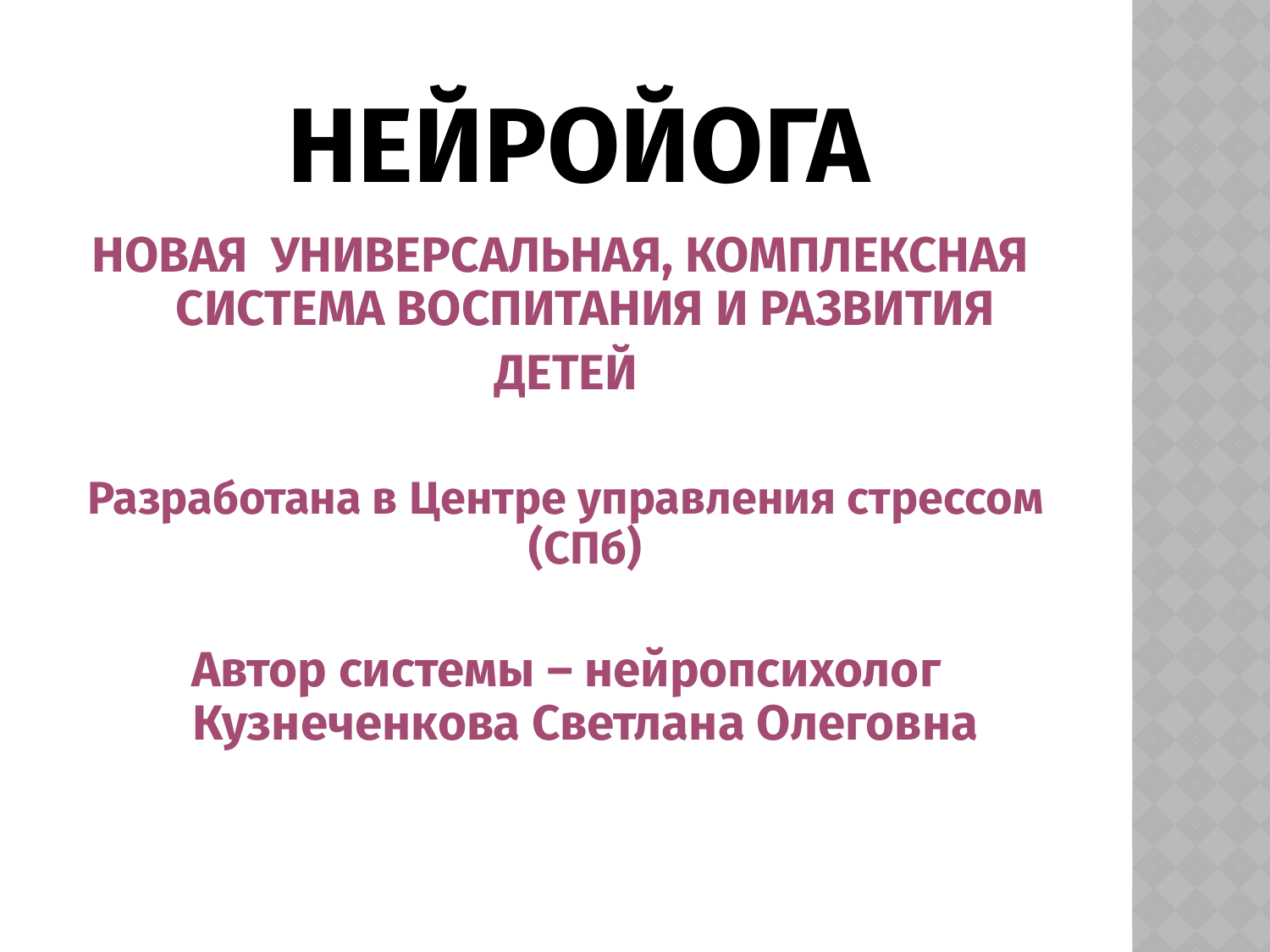

# НЕЙРОЙОГА
НОВАЯ  УНИВЕРСАЛЬНАЯ, КОМПЛЕКСНАЯ  СИСТЕМА ВОСПИТАНИЯ И РАЗВИТИЯ
ДЕТЕЙ

Разработана в Центре управления стрессом (СПб)

Автор системы – нейропсихолог Кузнеченкова Светлана Олеговна